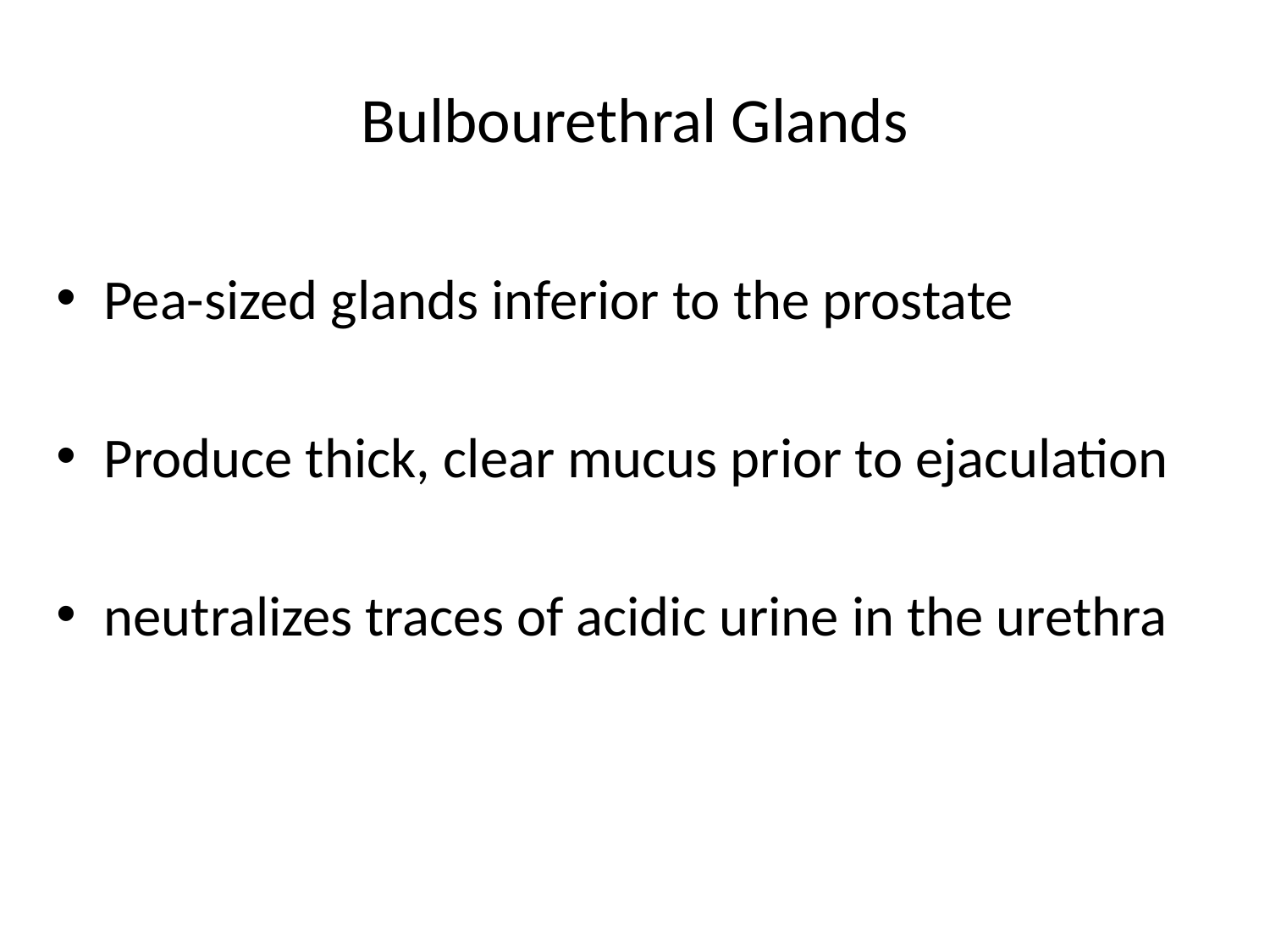

# Bulbourethral Glands

Pea-sized glands inferior to the prostate

Produce thick, clear mucus prior to ejaculation

neutralizes traces of acidic urine in the urethra